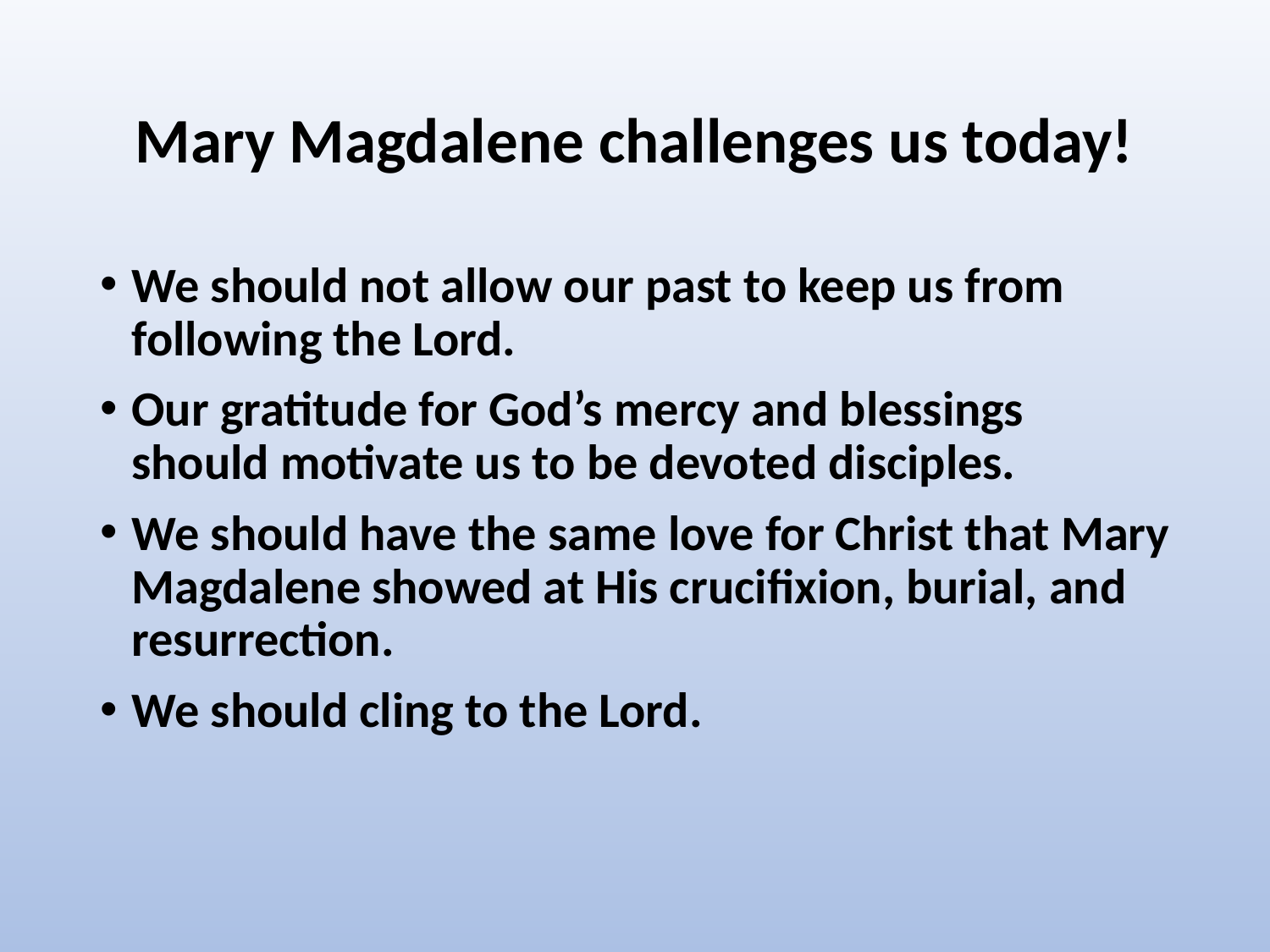

# Mary Magdalene challenges us today!
We should not allow our past to keep us from following the Lord.
Our gratitude for God’s mercy and blessings should motivate us to be devoted disciples.
We should have the same love for Christ that Mary Magdalene showed at His crucifixion, burial, and resurrection.
We should cling to the Lord.